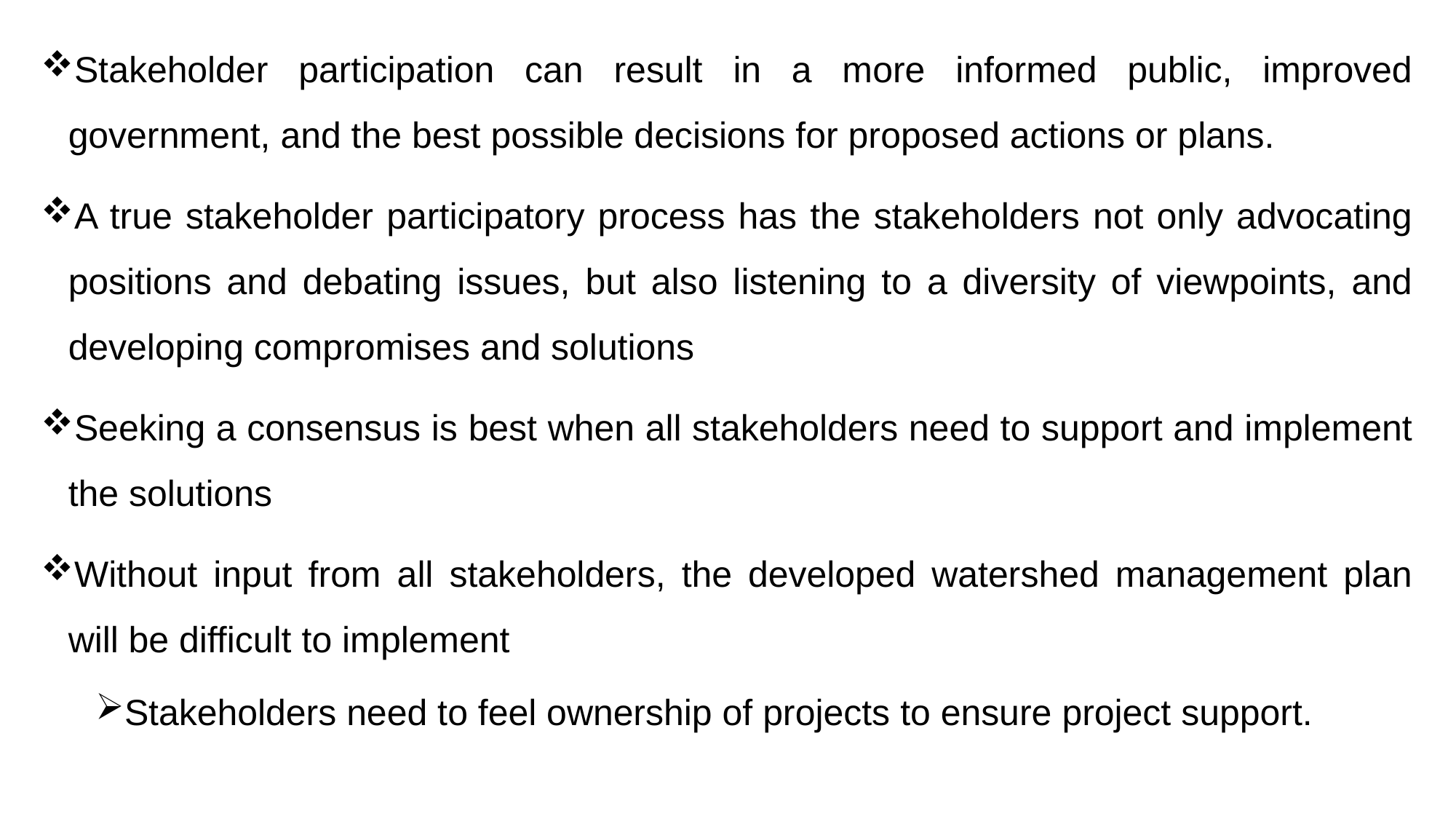

Stakeholder participation can result in a more informed public, improved government, and the best possible decisions for proposed actions or plans.
A true stakeholder participatory process has the stakeholders not only advocating positions and debating issues, but also listening to a diversity of viewpoints, and developing compromises and solutions
Seeking a consensus is best when all stakeholders need to support and implement the solutions
Without input from all stakeholders, the developed watershed management plan will be difficult to implement
Stakeholders need to feel ownership of projects to ensure project support.